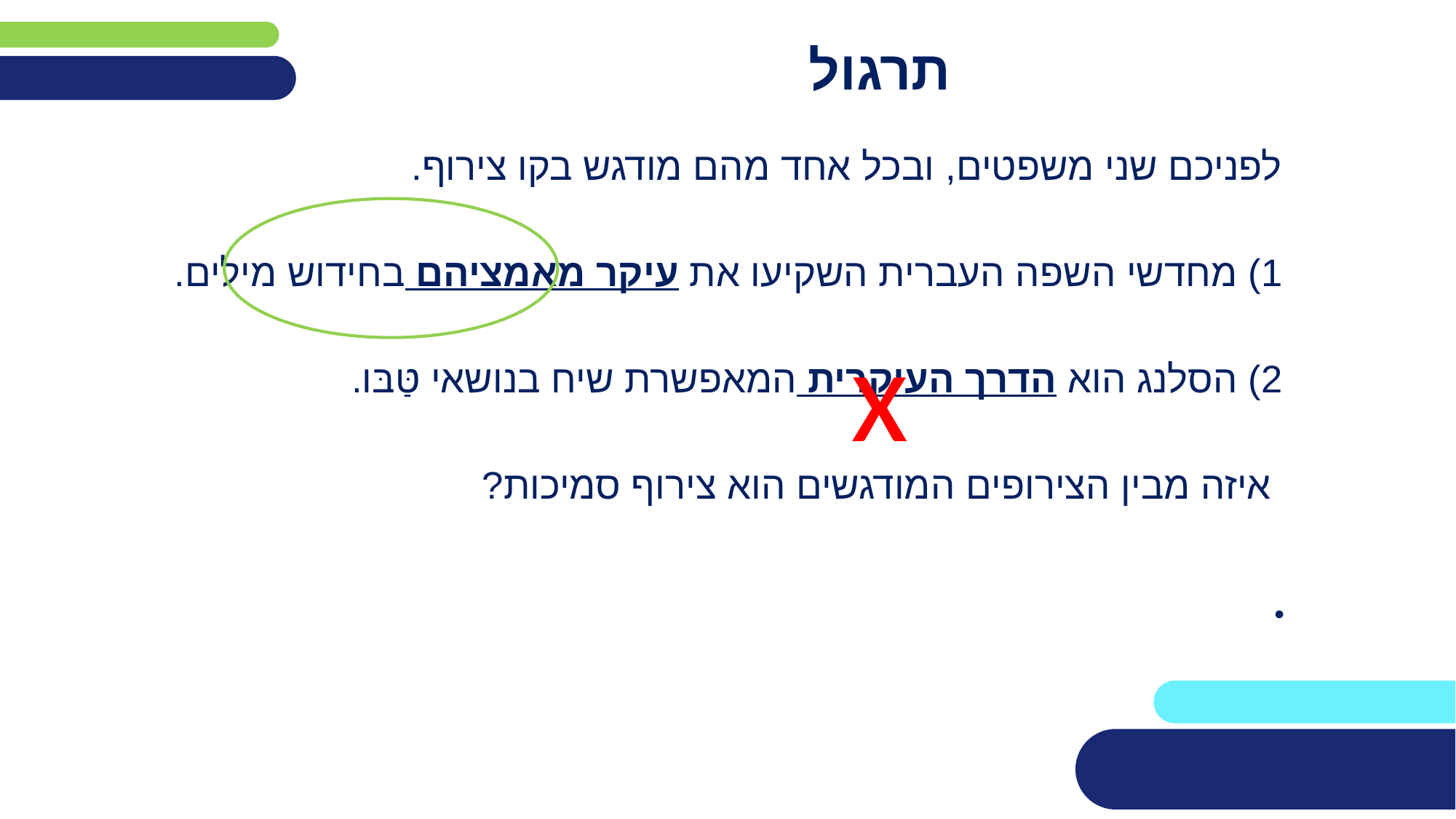

# תרגול
לפניכם שני משפטים, ובכל אחד מהם מודגש בקו צירוף.

1) מחדשי השפה העברית השקיעו את עיקר מאמציהם בחידוש מילים.

2) הסלנג הוא הדרך העיקרית המאפשרת שיח בנושאי טַּבּו.

 איזה מבין הצירופים המודגשים הוא צירוף סמיכות?

x